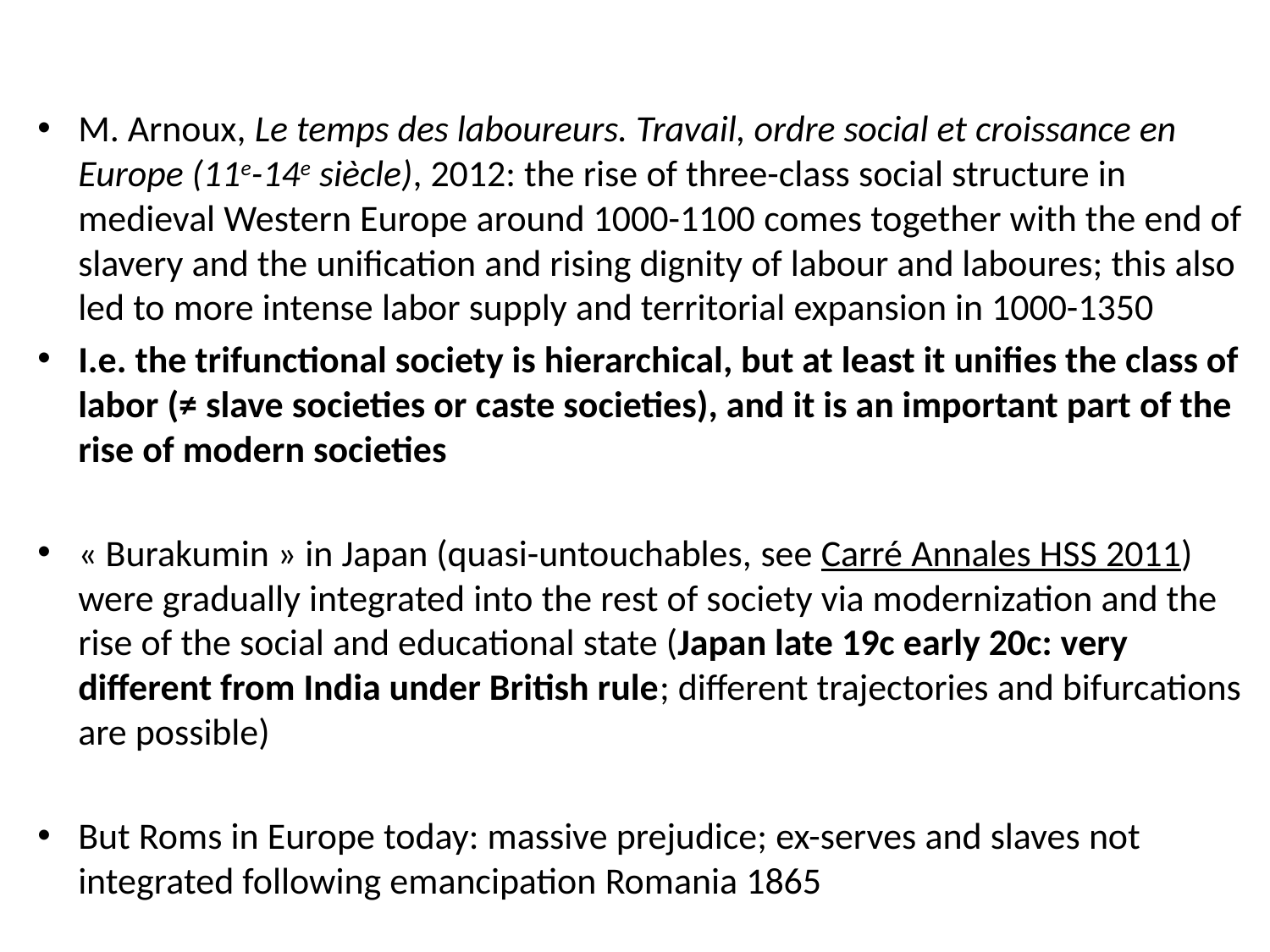

M. Arnoux, Le temps des laboureurs. Travail, ordre social et croissance en Europe (11e-14e siècle), 2012: the rise of three-class social structure in medieval Western Europe around 1000-1100 comes together with the end of slavery and the unification and rising dignity of labour and laboures; this also led to more intense labor supply and territorial expansion in 1000-1350
I.e. the trifunctional society is hierarchical, but at least it unifies the class of labor (≠ slave societies or caste societies), and it is an important part of the rise of modern societies

« Burakumin » in Japan (quasi-untouchables, see Carré Annales HSS 2011) were gradually integrated into the rest of society via modernization and the rise of the social and educational state (Japan late 19c early 20c: very different from India under British rule; different trajectories and bifurcations are possible)

But Roms in Europe today: massive prejudice; ex-serves and slaves not integrated following emancipation Romania 1865